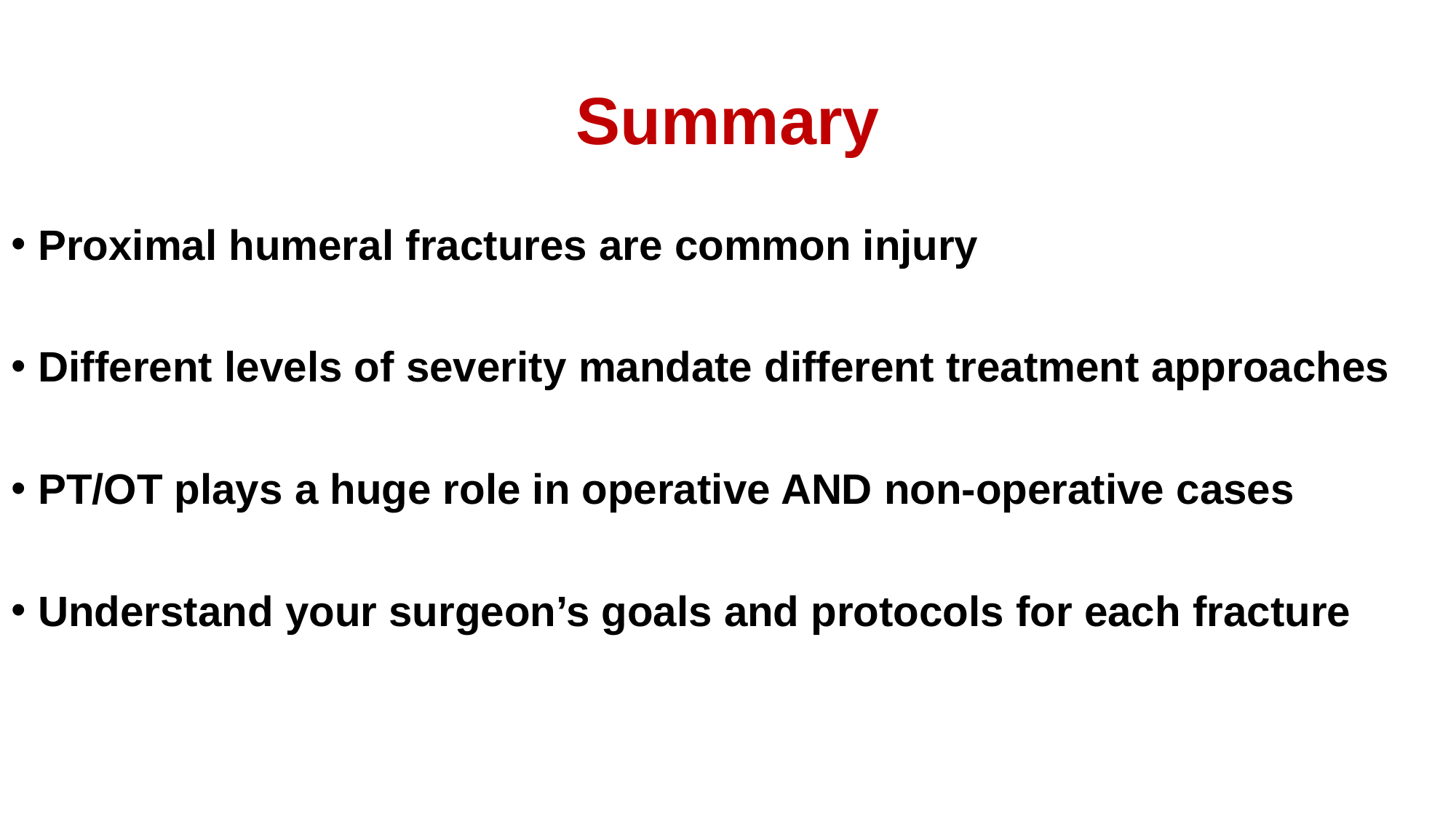

# Summary
Proximal humeral fractures are common injury

Different levels of severity mandate different treatment approaches

PT/OT plays a huge role in operative AND non-operative cases

Understand your surgeon’s goals and protocols for each fracture